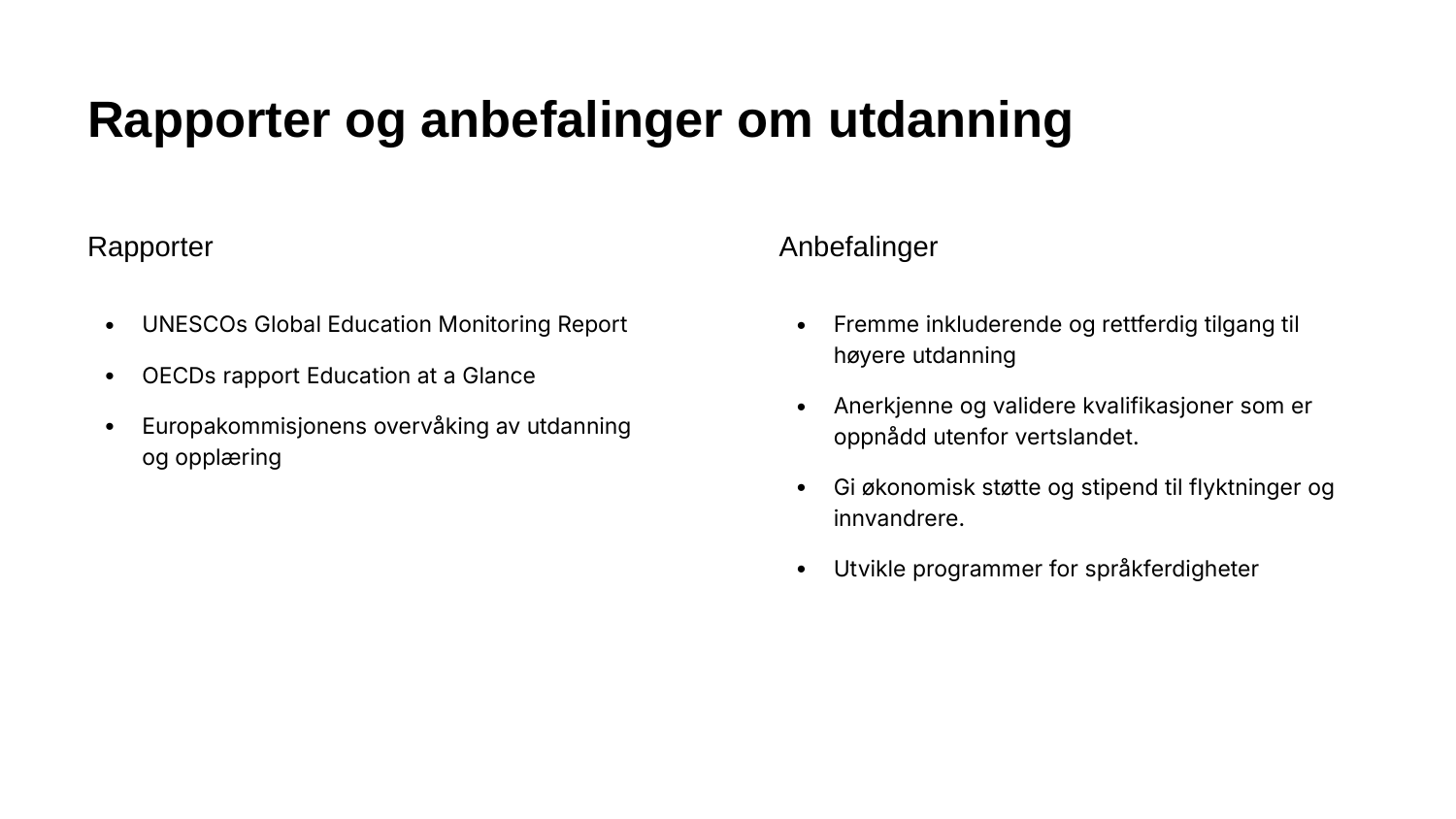

# Rapporter og anbefalinger om utdanning
Rapporter
Anbefalinger
UNESCOs Global Education Monitoring Report
OECDs rapport Education at a Glance
Europakommisjonens overvåking av utdanning og opplæring
Fremme inkluderende og rettferdig tilgang til høyere utdanning
Anerkjenne og validere kvalifikasjoner som er oppnådd utenfor vertslandet.
Gi økonomisk støtte og stipend til flyktninger og innvandrere.
Utvikle programmer for språkferdigheter